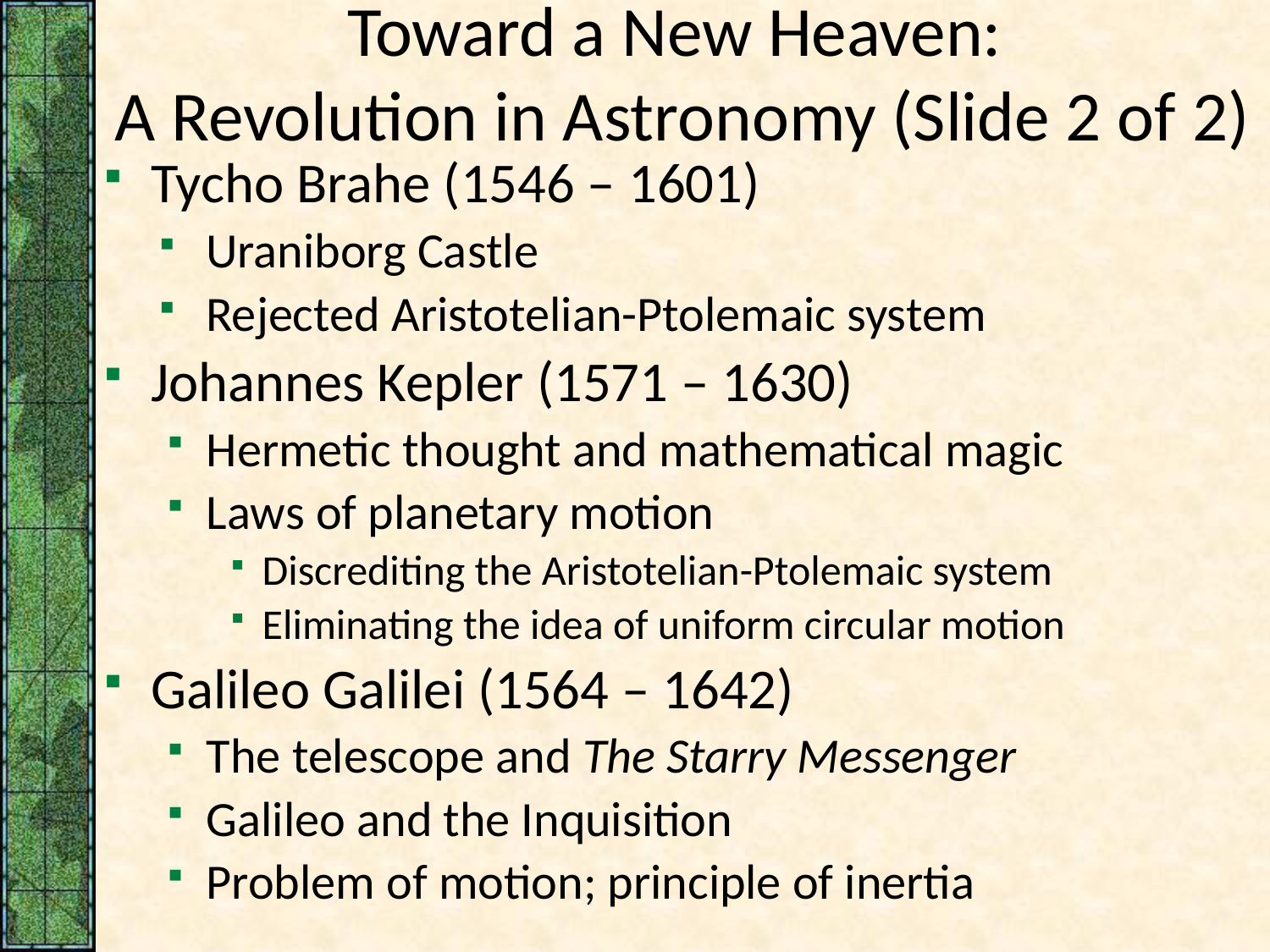

# Toward a New Heaven: A Revolution in Astronomy (Slide 2 of 2)
Tycho Brahe (1546 – 1601)
Uraniborg Castle
Rejected Aristotelian-Ptolemaic system
Johannes Kepler (1571 – 1630)
Hermetic thought and mathematical magic
Laws of planetary motion
Discrediting the Aristotelian-Ptolemaic system
Eliminating the idea of uniform circular motion
Galileo Galilei (1564 – 1642)
The telescope and The Starry Messenger
Galileo and the Inquisition
Problem of motion; principle of inertia